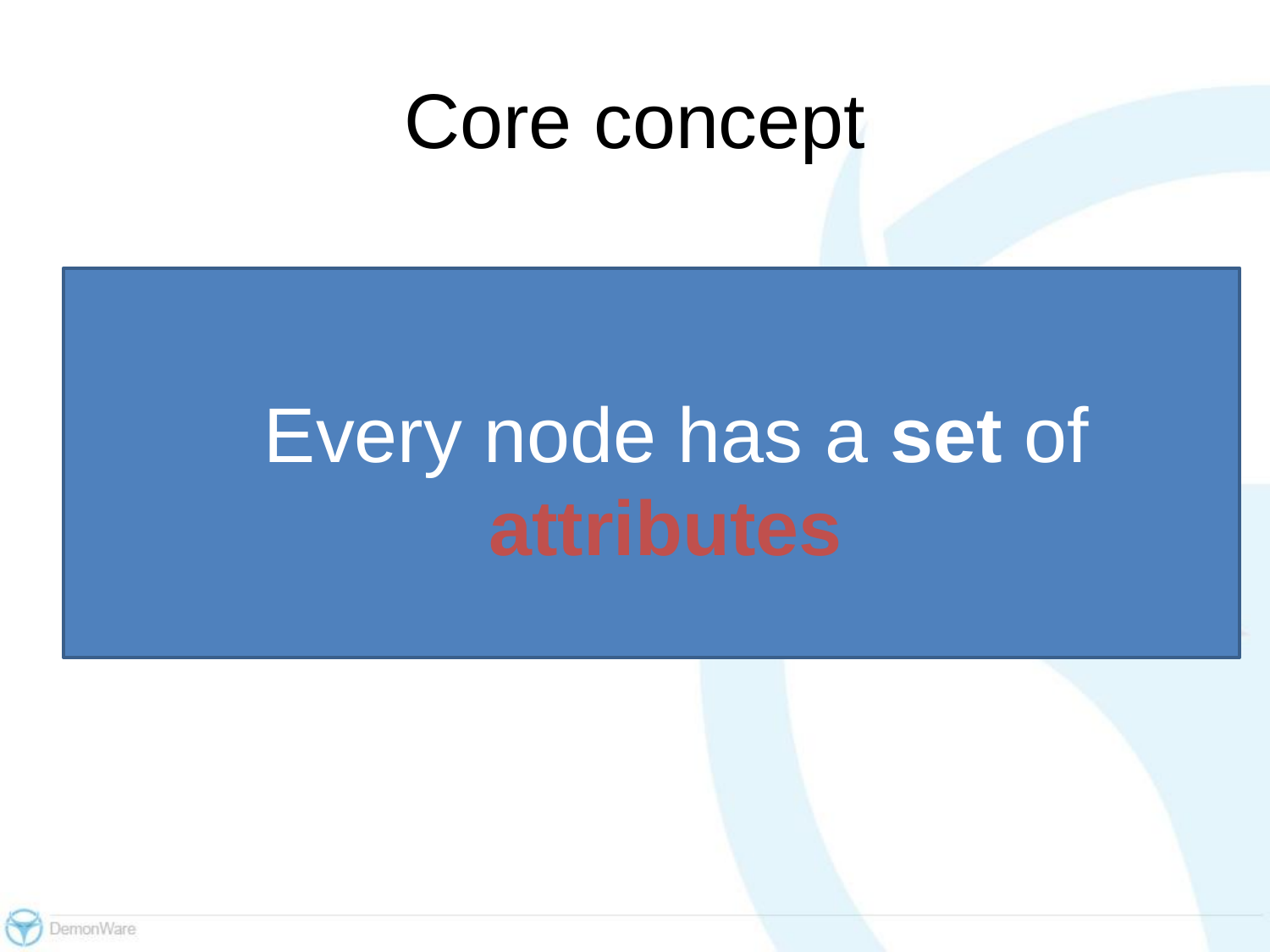

# Core concept

 Every node has a set of attributes